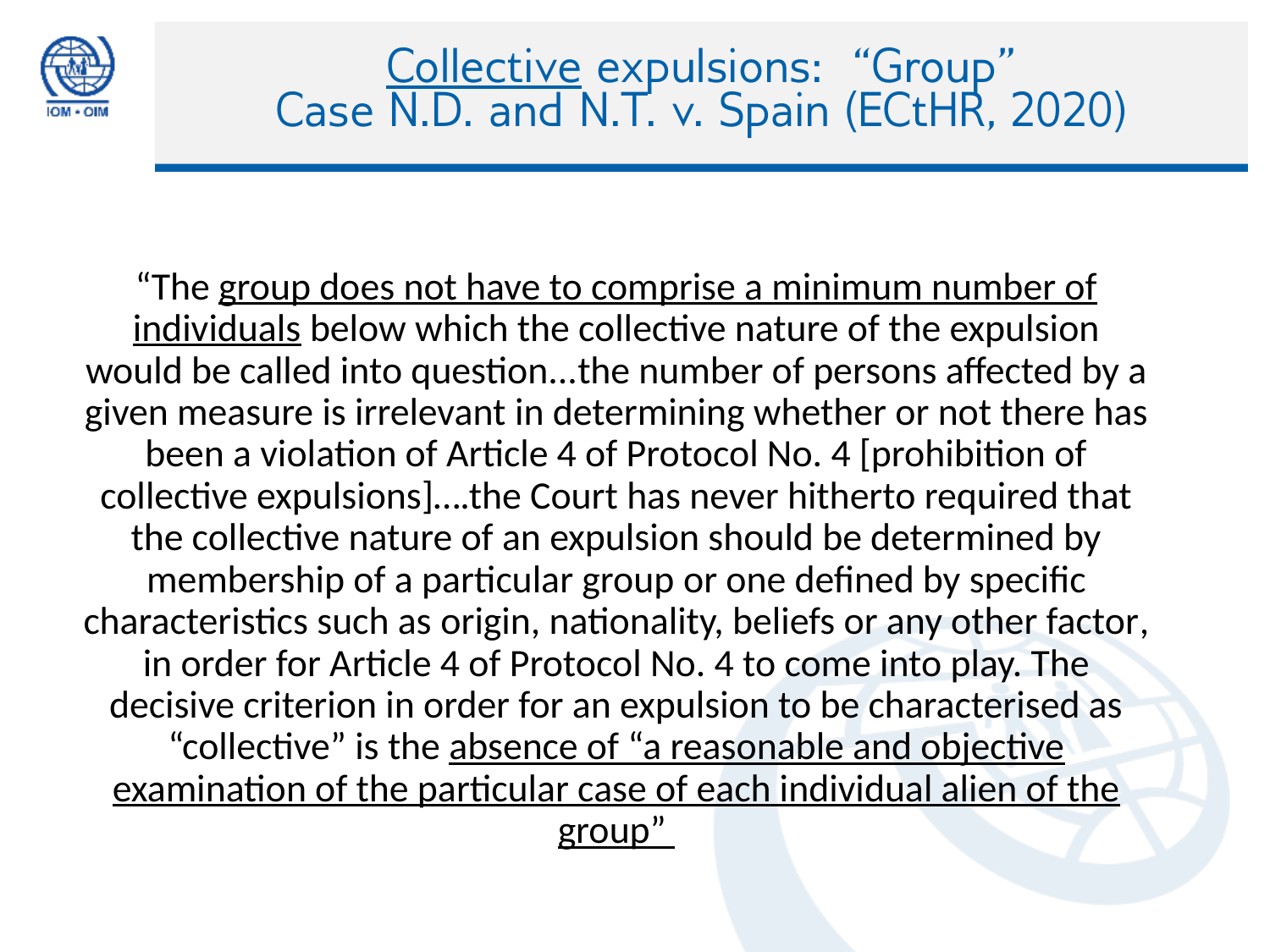

# Collective expulsions:  “Group” Case N.D. and N.T. v. Spain (ECtHR, 2020)
“The group does not have to comprise a minimum number of individuals below which the collective nature of the expulsion would be called into question...the number of persons affected by a given measure is irrelevant in determining whether or not there has been a violation of Article 4 of Protocol No. 4 [prohibition of collective expulsions]….the Court has never hitherto required that the collective nature of an expulsion should be determined by membership of a particular group or one defined by specific characteristics such as origin, nationality, beliefs or any other factor, in order for Article 4 of Protocol No. 4 to come into play. The decisive criterion in order for an expulsion to be characterised as “collective” is the absence of “a reasonable and objective examination of the particular case of each individual alien of the group”